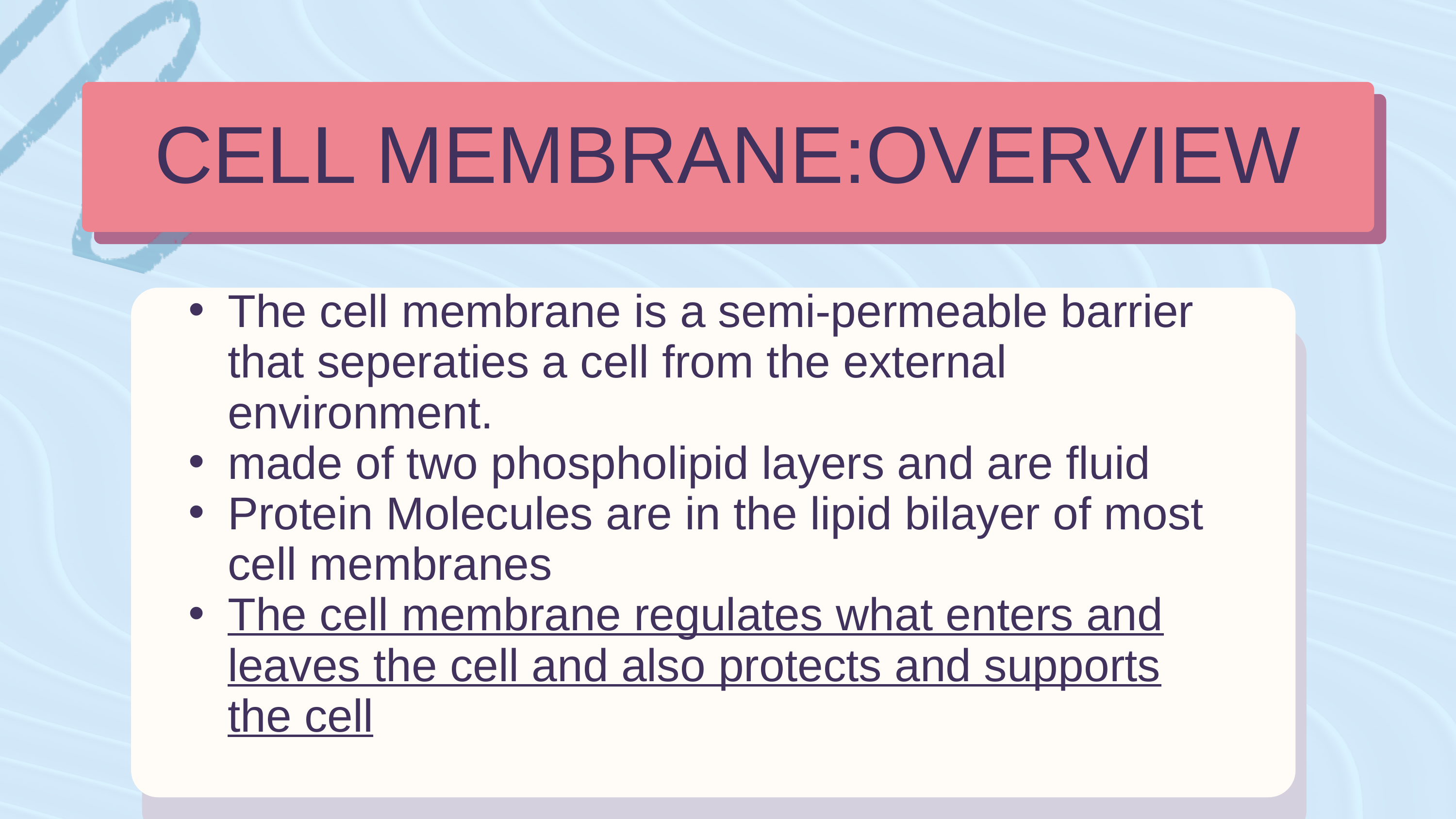

CELL MEMBRANE:OVERVIEW
The cell membrane is a semi-permeable barrier that seperaties a cell from the external environment.
made of two phospholipid layers and are fluid
Protein Molecules are in the lipid bilayer of most cell membranes
The cell membrane regulates what enters and leaves the cell and also protects and supports the cell